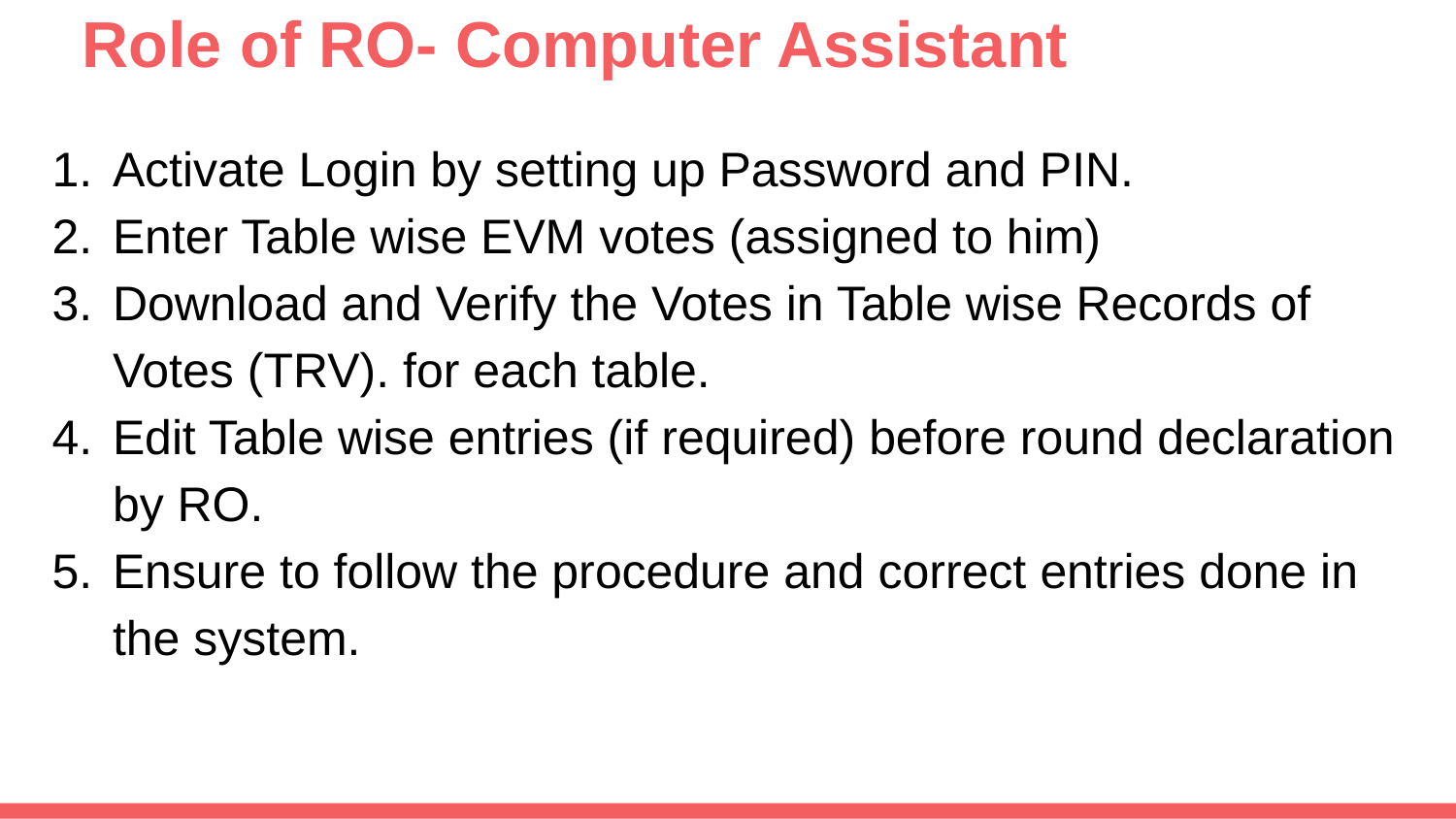

# Role of RO- Computer Assistant
Activate Login by setting up Password and PIN.
Enter Table wise EVM votes (assigned to him)
Download and Verify the Votes in Table wise Records of Votes (TRV). for each table.
Edit Table wise entries (if required) before round declaration by RO.
Ensure to follow the procedure and correct entries done in the system.